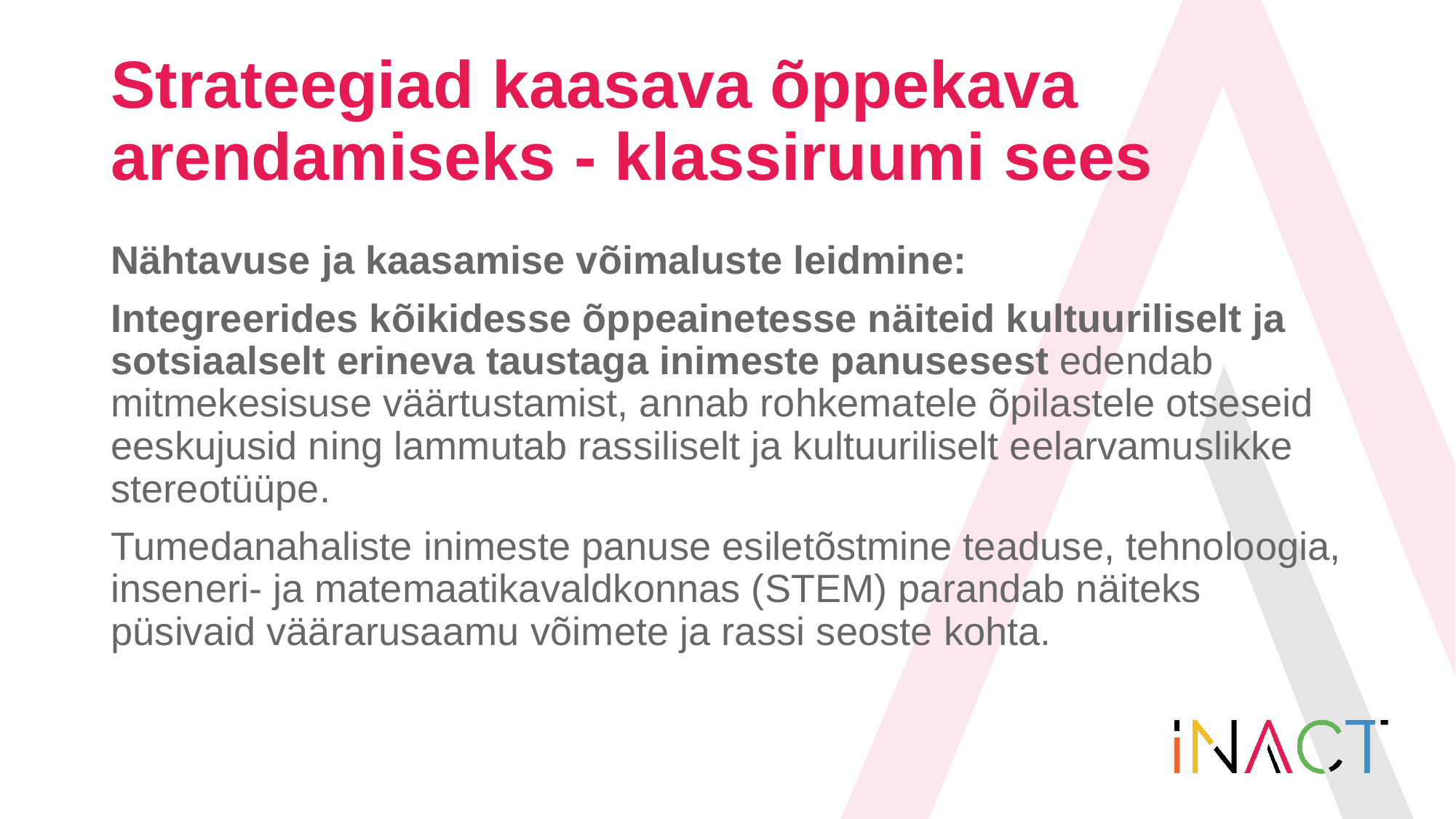

# Strateegiad kaasava õppekava arendamiseks - klassiruumi sees
Nähtavuse ja kaasamise võimaluste leidmine:
Integreerides kõikidesse õppeainetesse näiteid kultuuriliselt ja sotsiaalselt erineva taustaga inimeste panusesest edendab mitmekesisuse väärtustamist, annab rohkematele õpilastele otseseid eeskujusid ning lammutab rassiliselt ja kultuuriliselt eelarvamuslikke stereotüüpe.
Tumedanahaliste inimeste panuse esiletõstmine teaduse, tehnoloogia, inseneri- ja matemaatikavaldkonnas (STEM) parandab näiteks püsivaid väärarusaamu võimete ja rassi seoste kohta.